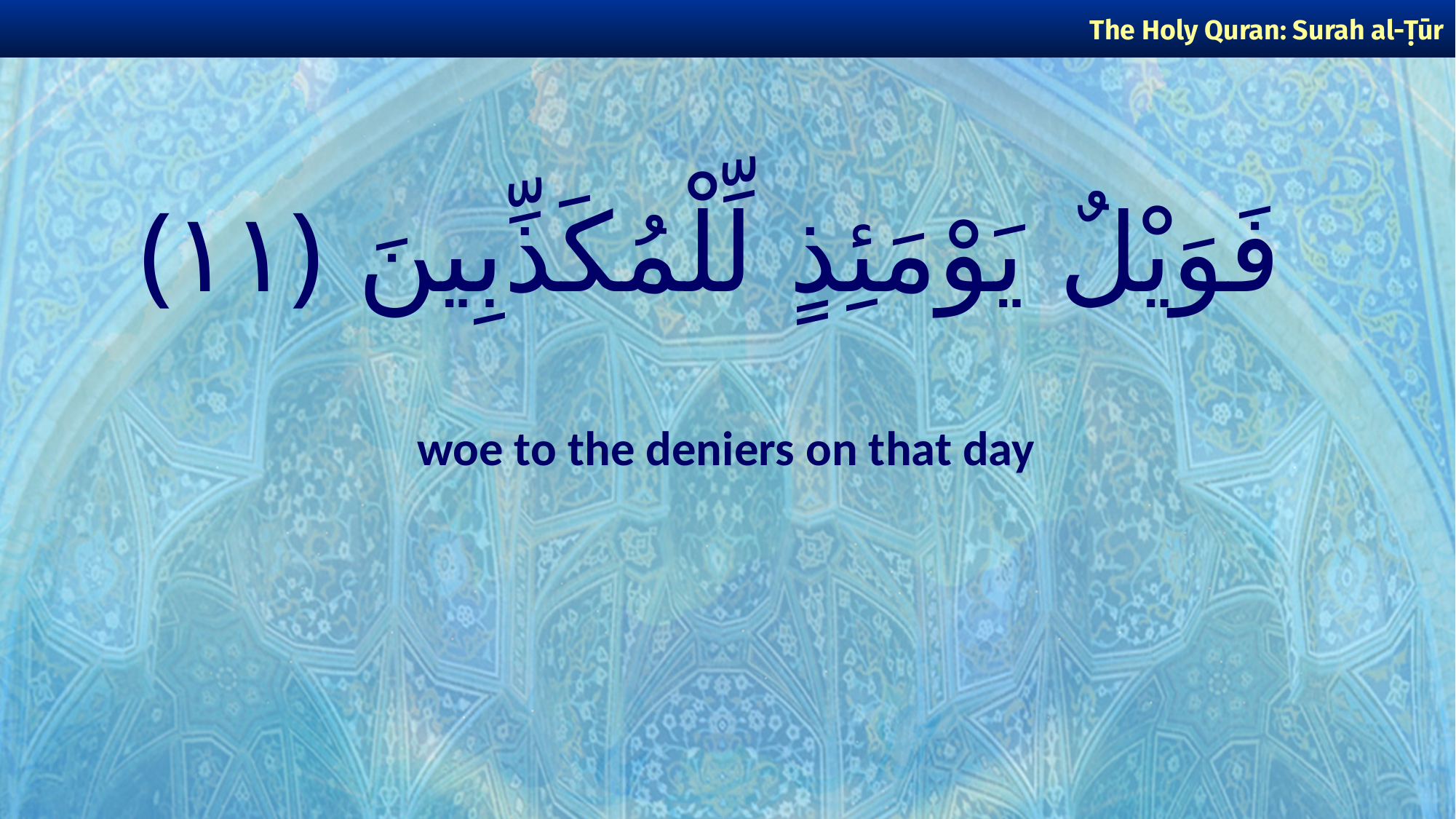

The Holy Quran: Surah al-Ṭūr
# فَوَيْلٌ يَوْمَئِذٍ لِّلْمُكَذِّبِينَ ﴿١١﴾
woe to the deniers on that day